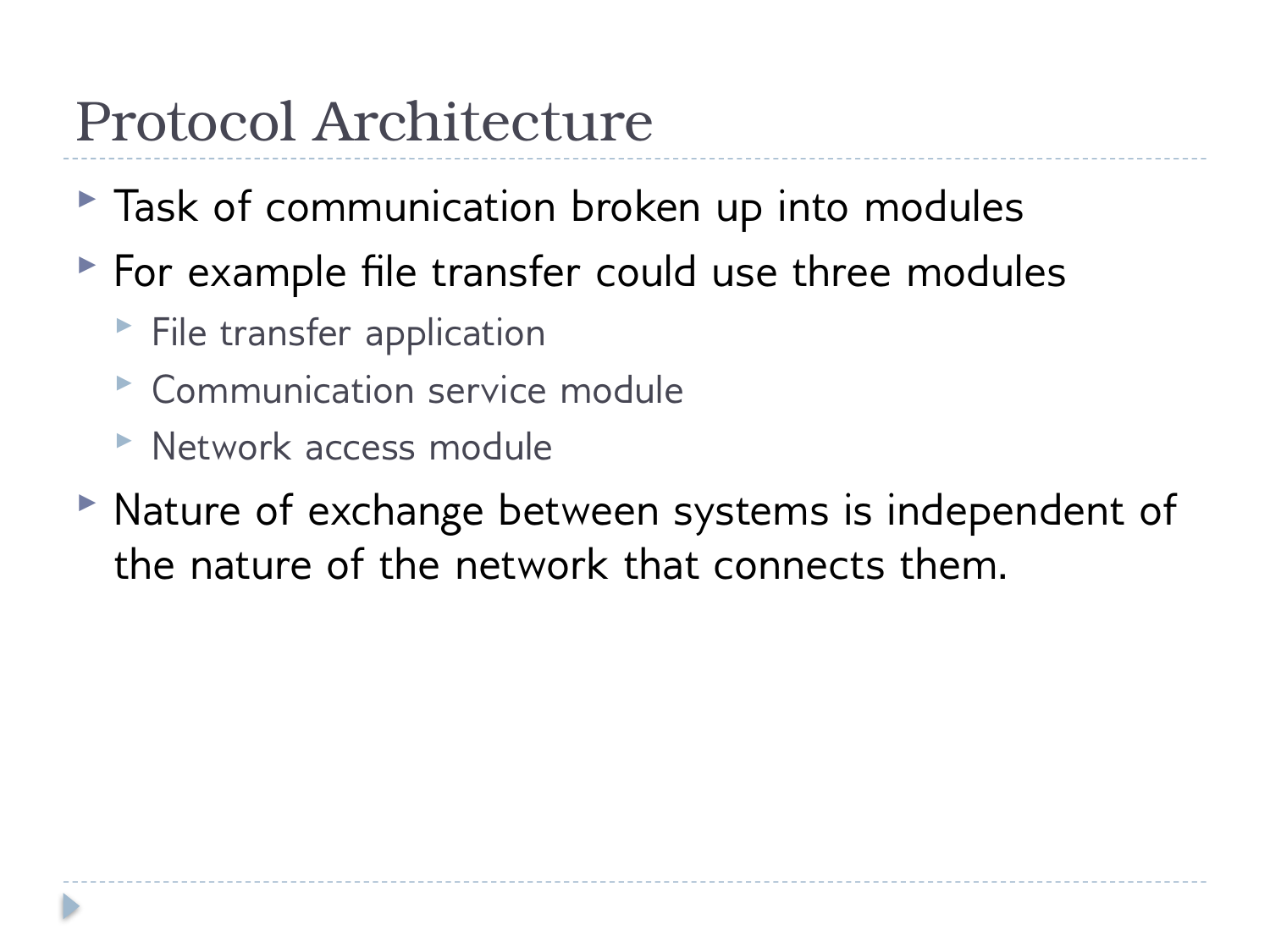

# Protocol Architecture
Task of communication broken up into modules
For example file transfer could use three modules
File transfer application
Communication service module
Network access module
Nature of exchange between systems is independent of the nature of the network that connects them.